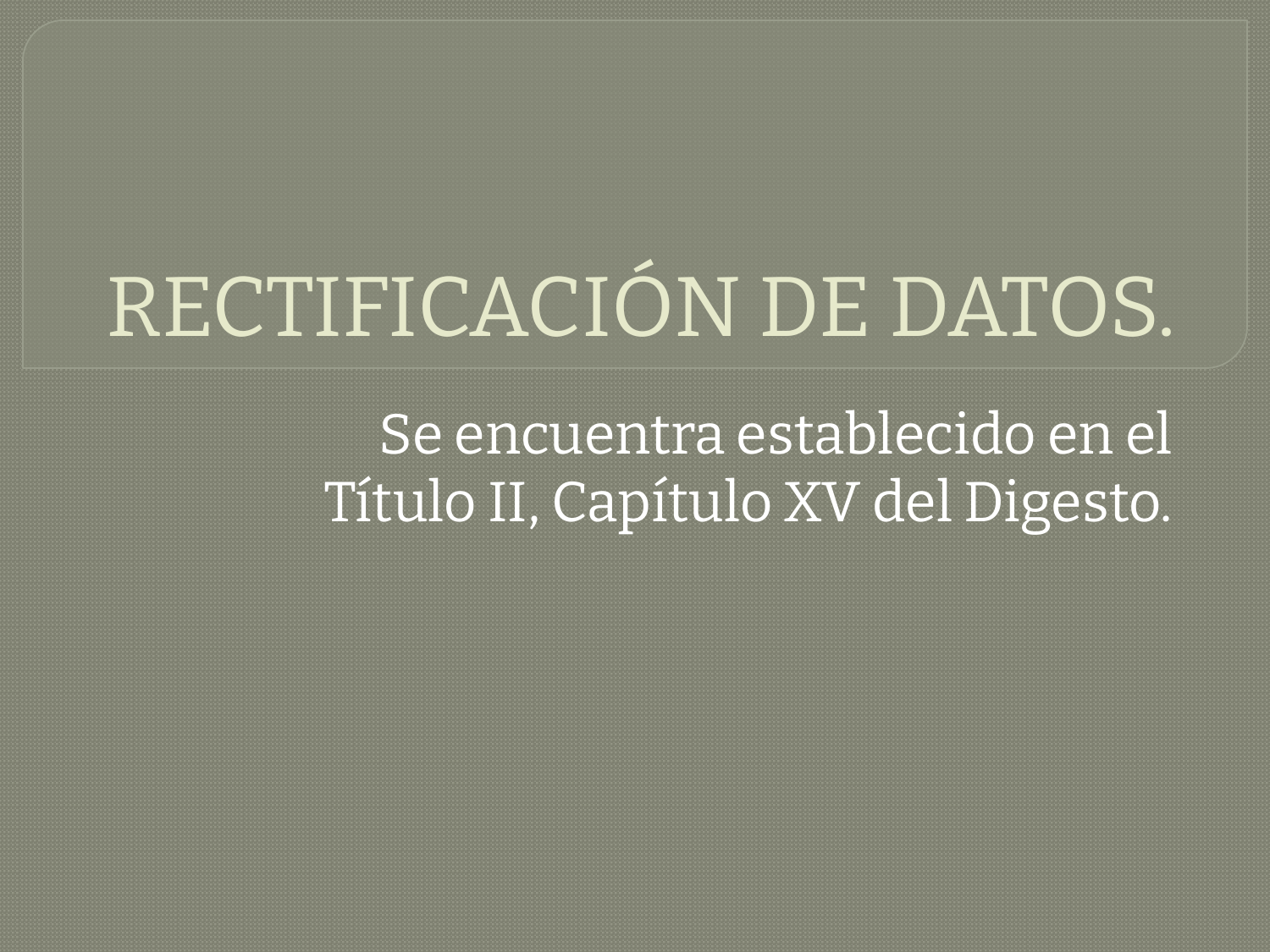

# RECTIFICACIÓN DE DATOS.
Se encuentra establecido en el Título II, Capítulo XV del Digesto.